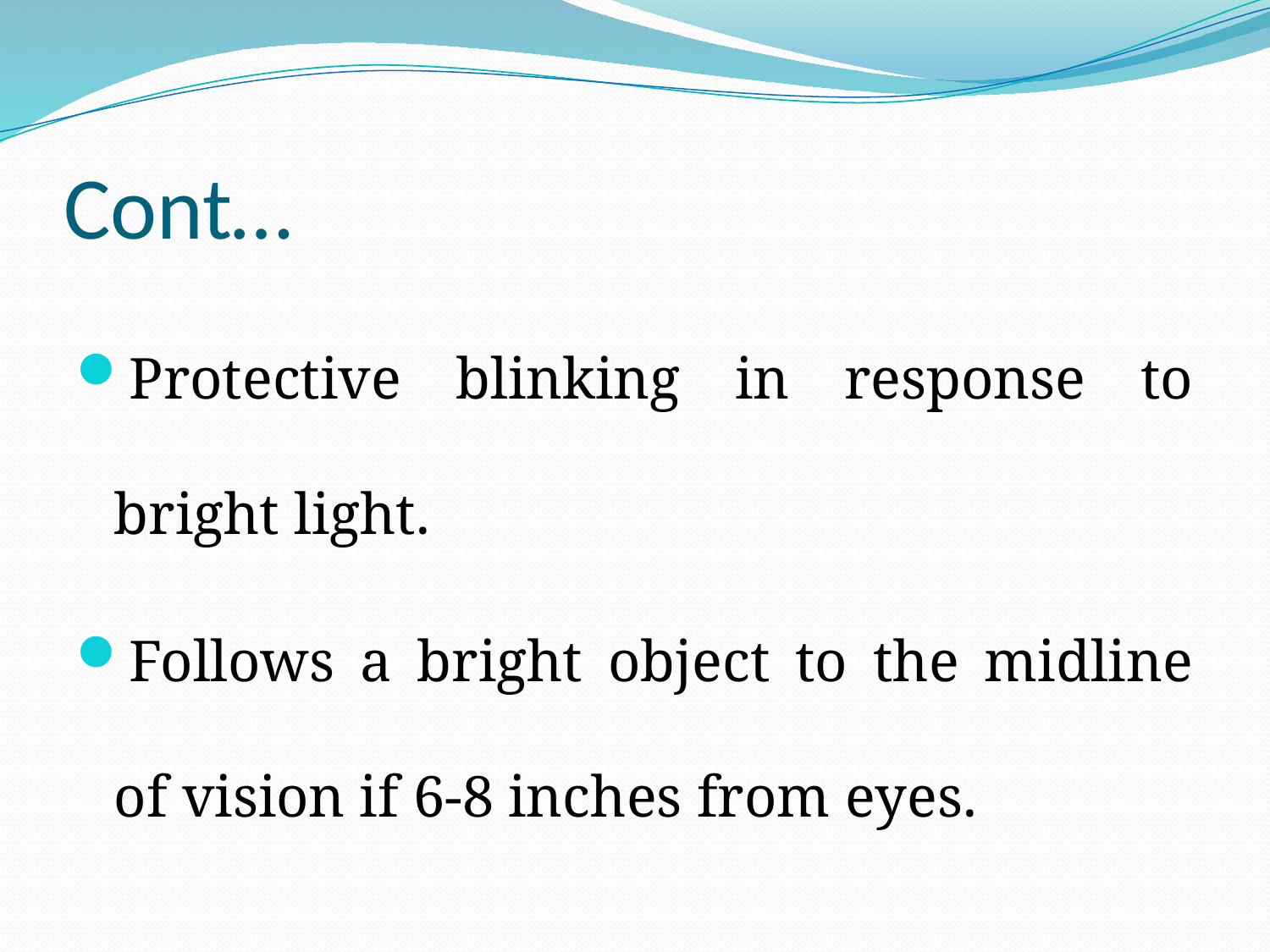

# Cont…
Protective blinking in response to bright light.
Follows a bright object to the midline of vision if 6-8 inches from eyes.